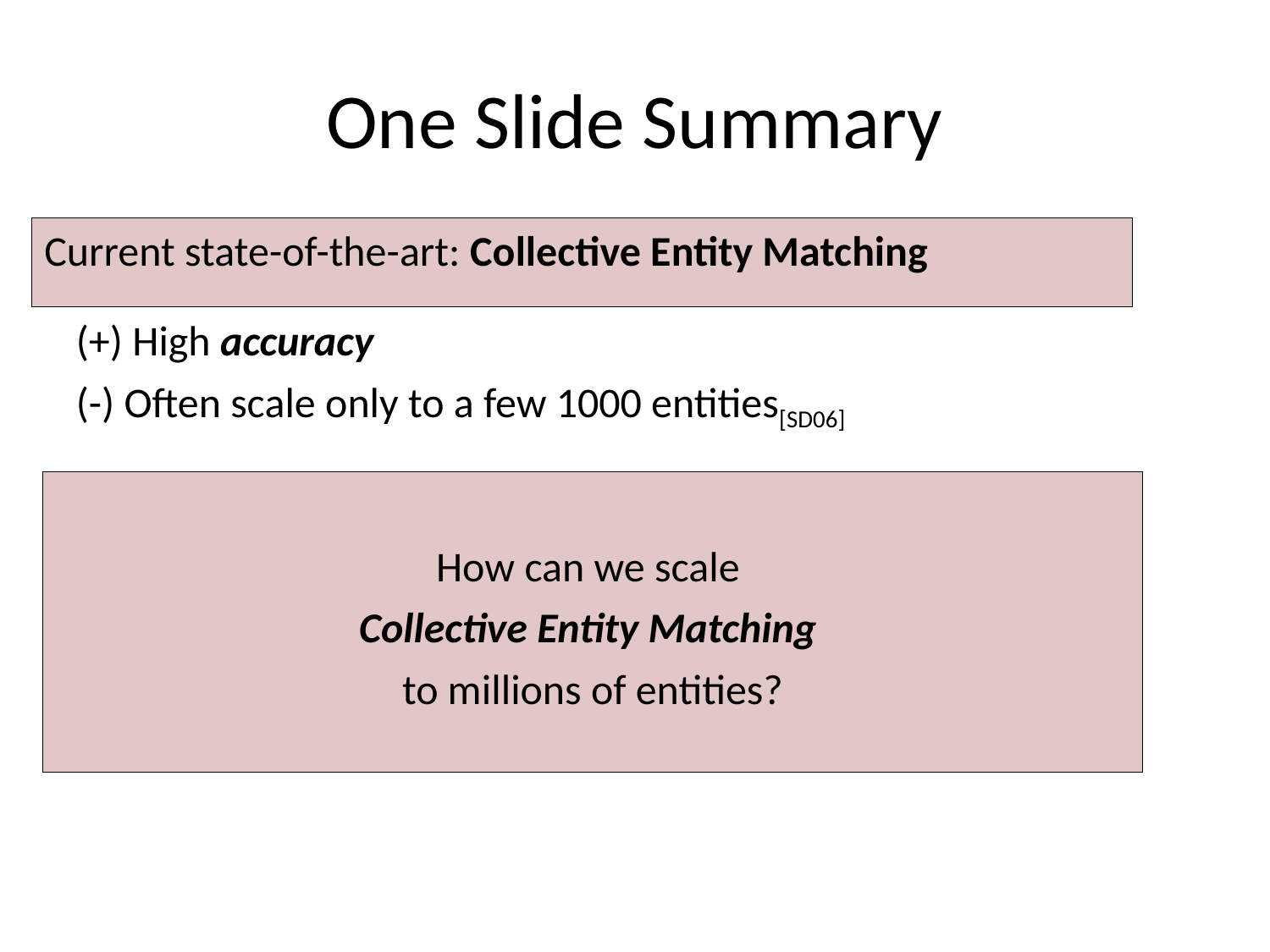

# One Slide Summary
Current state-of-the-art: Collective Entity Matching
(+) High accuracy
(-) Often scale only to a few 1000 entities[SD06]

How can we scale
Collective Entity Matching
to millions of entities?